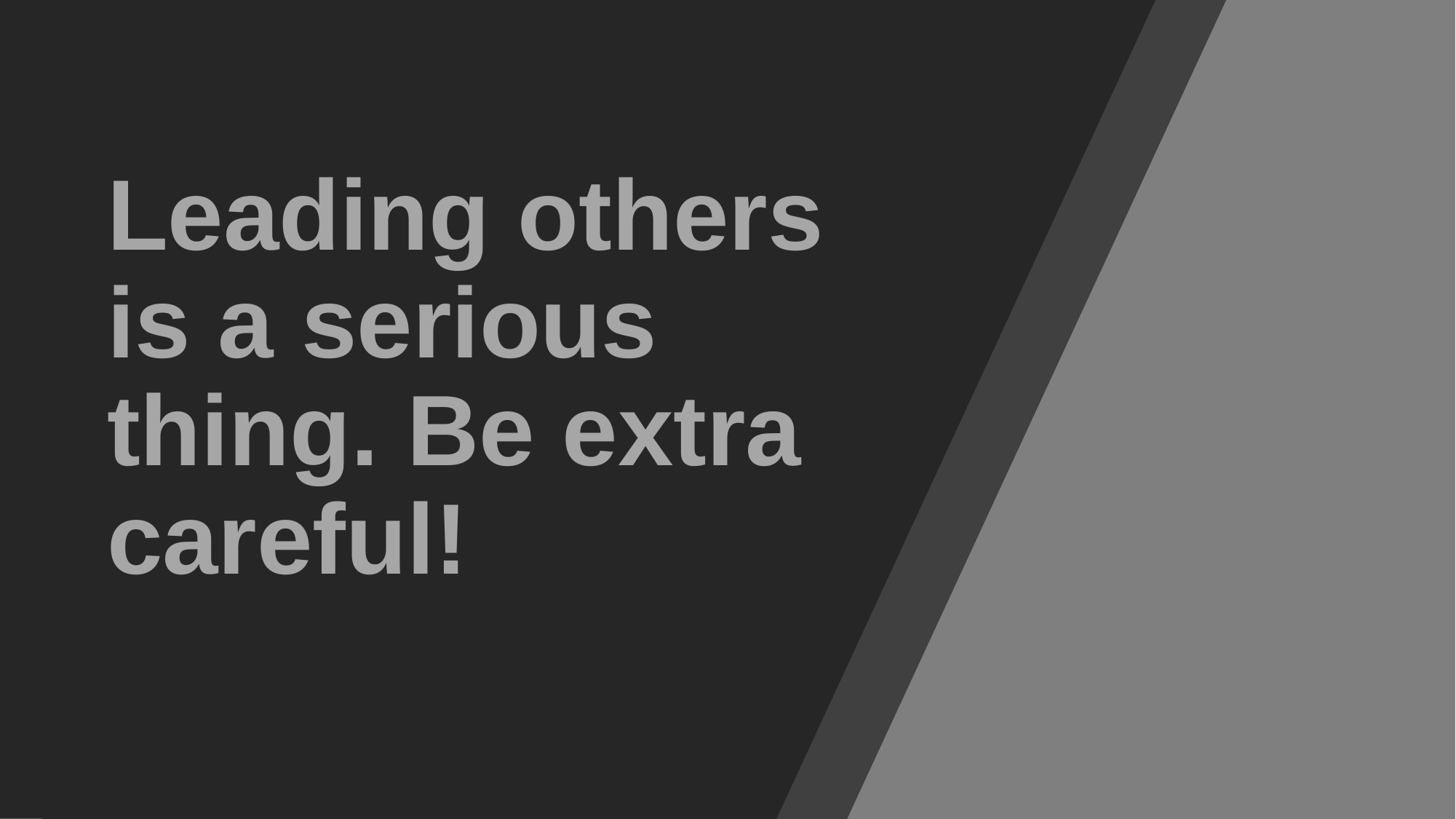

# Leading others is a serious thing. Be extra careful!